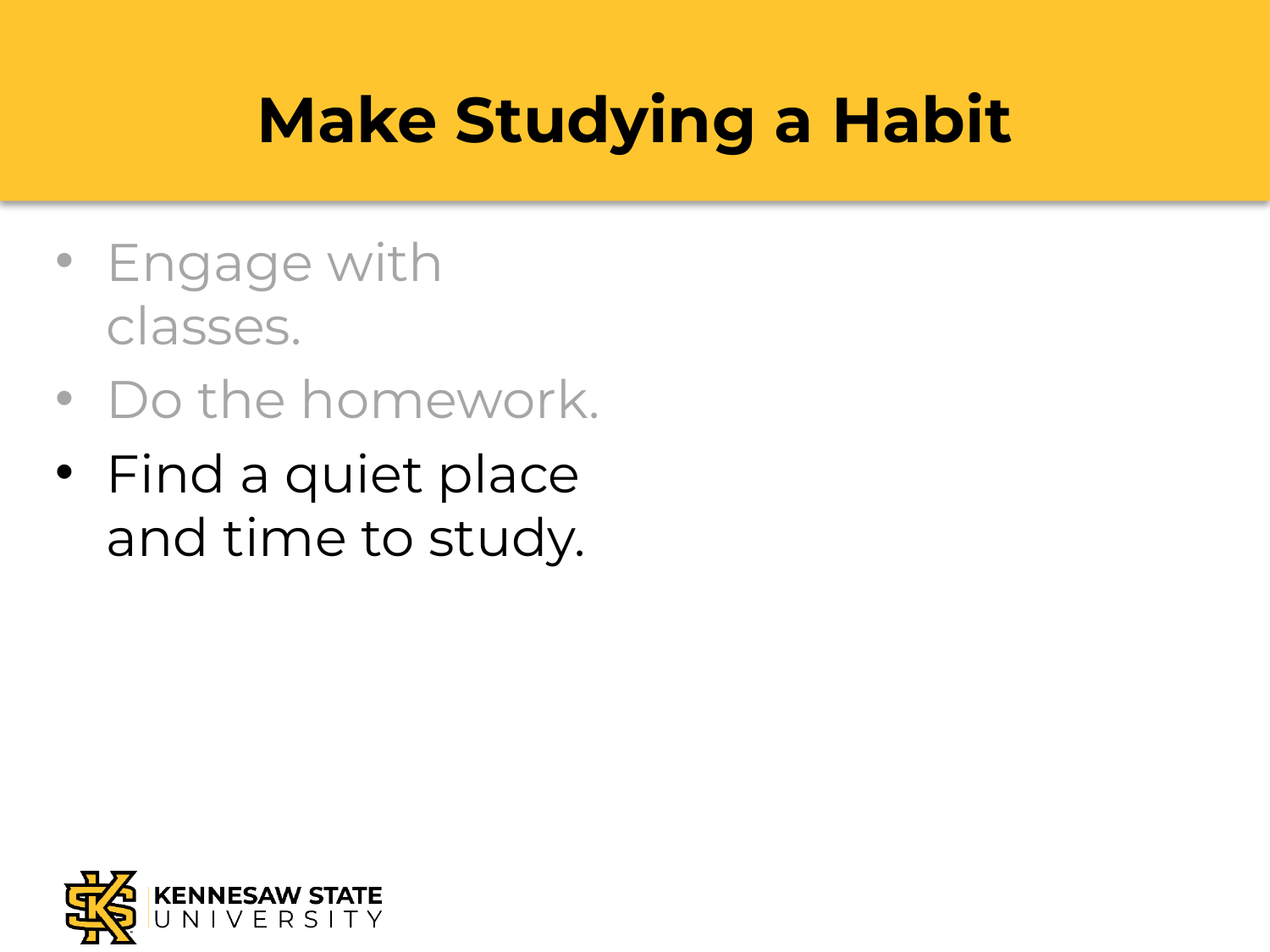

# Make Studying a Habit
Engage with classes.
Do the homework.
Find a quiet place and time to study.